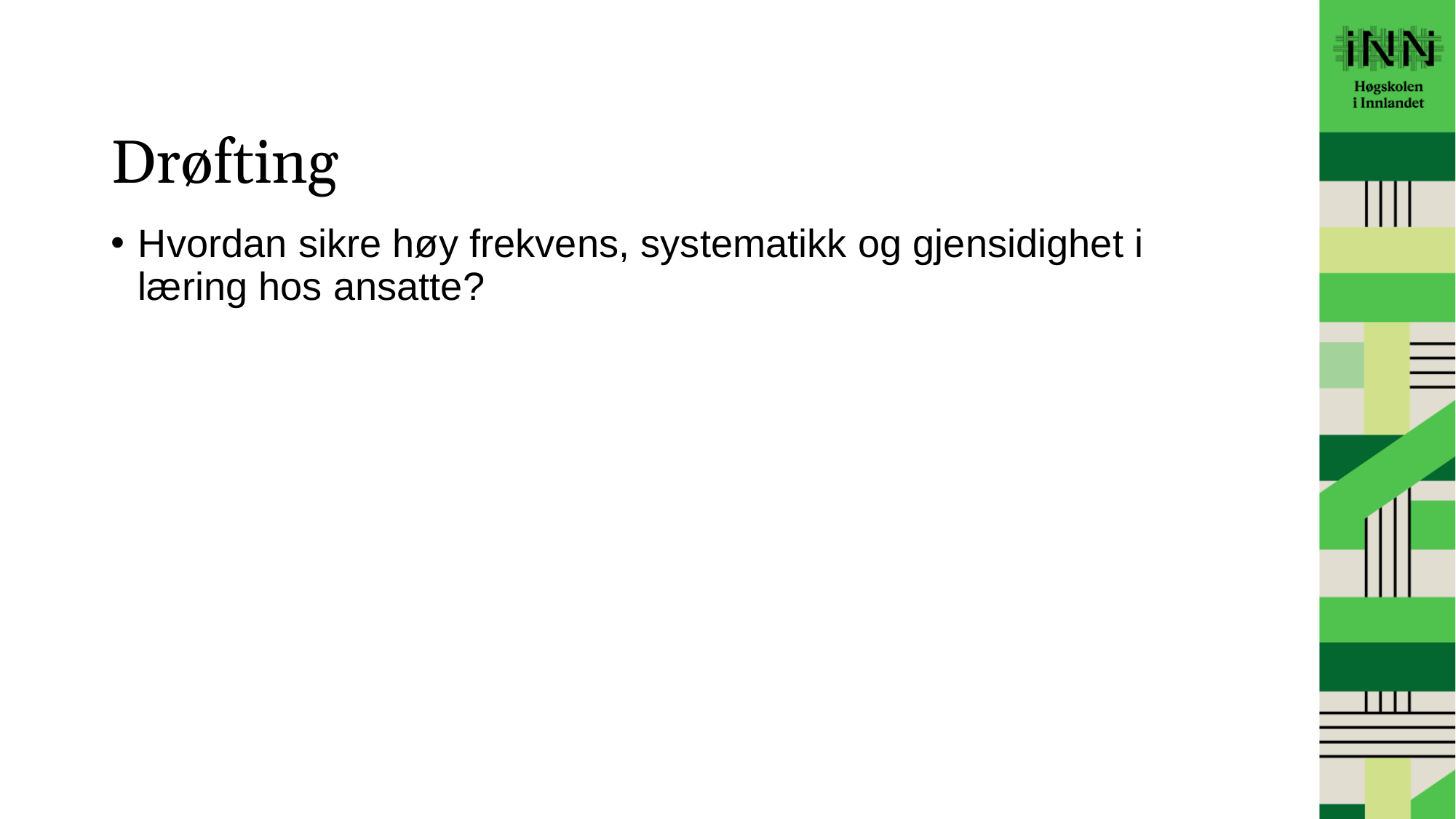

# Drøfting
Hvordan sikre høy frekvens, systematikk og gjensidighet i læring hos ansatte?